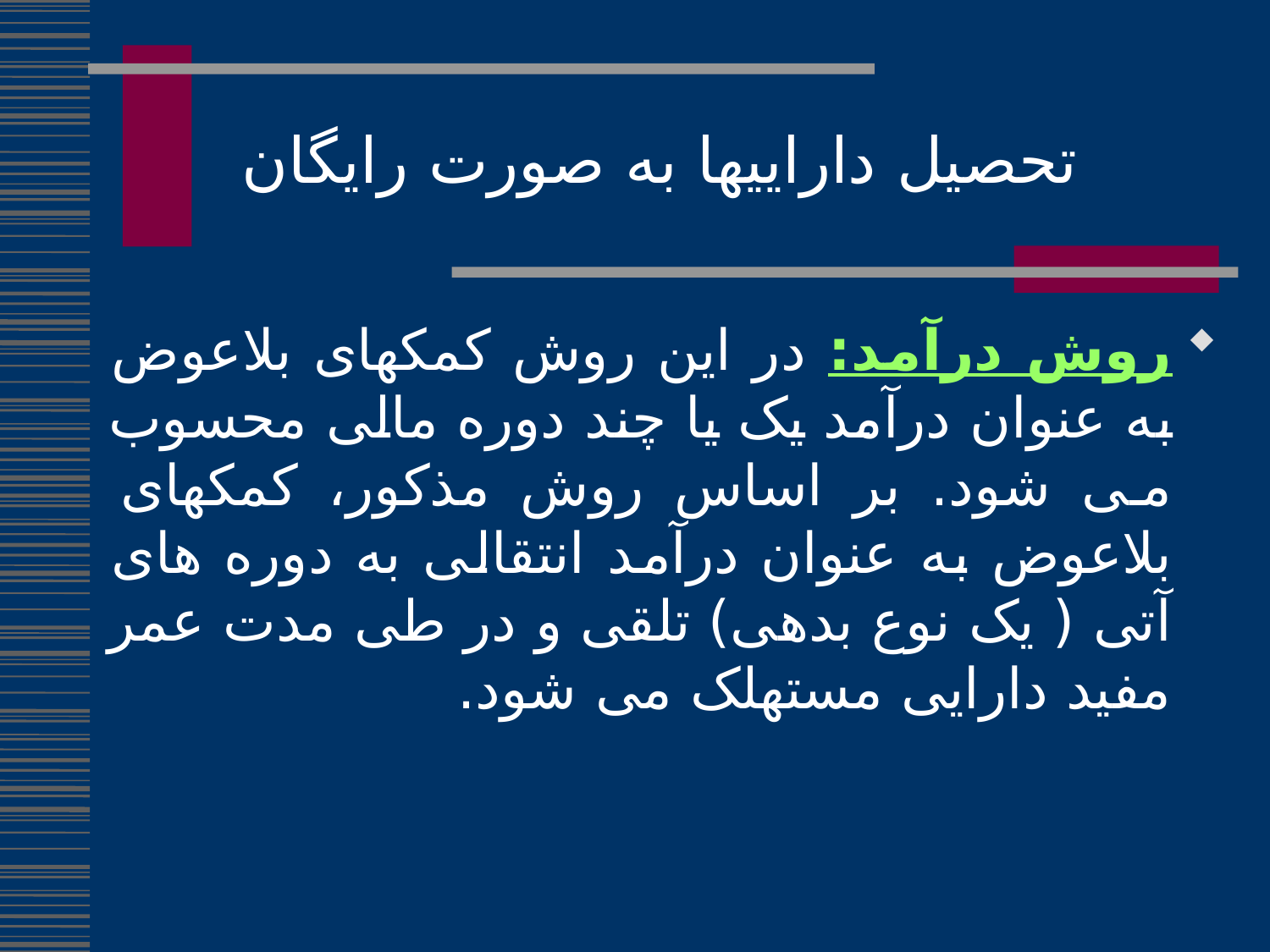

تحصیل داراییها به صورت رایگان
روش درآمد: در این روش کمکهای بلاعوض به عنوان درآمد یک یا چند دوره مالی محسوب می شود. بر اساس روش مذکور، کمکهای بلاعوض به عنوان درآمد انتقالی به دوره های آتی ( یک نوع بدهی) تلقی و در طی مدت عمر مفید دارایی مستهلک می شود.

297